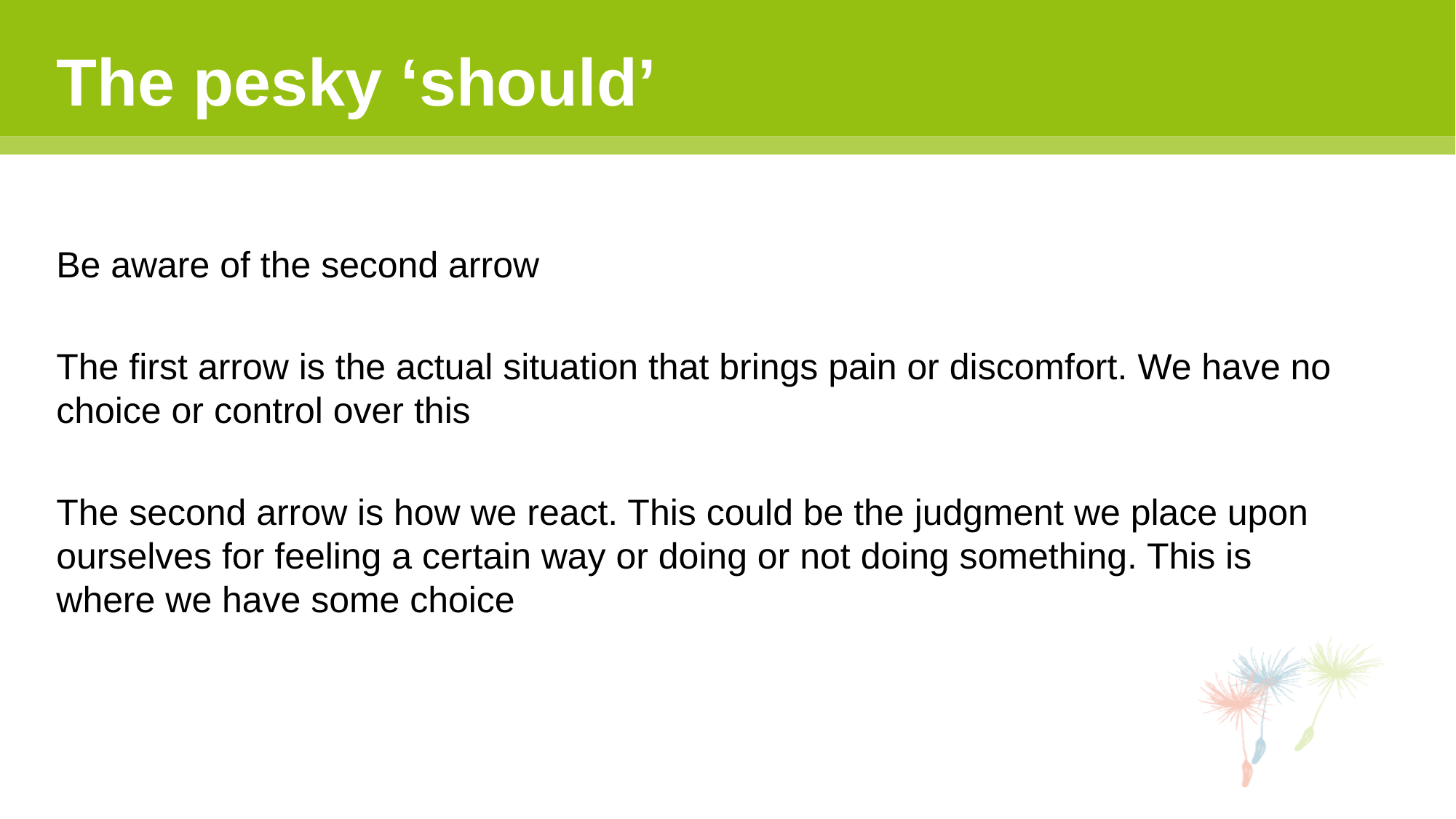

# The pesky ‘should’

Be aware of the second arrow

The first arrow is the actual situation that brings pain or discomfort. We have no choice or control over this

The second arrow is how we react. This could be the judgment we place upon ourselves for feeling a certain way or doing or not doing something. This is where we have some choice